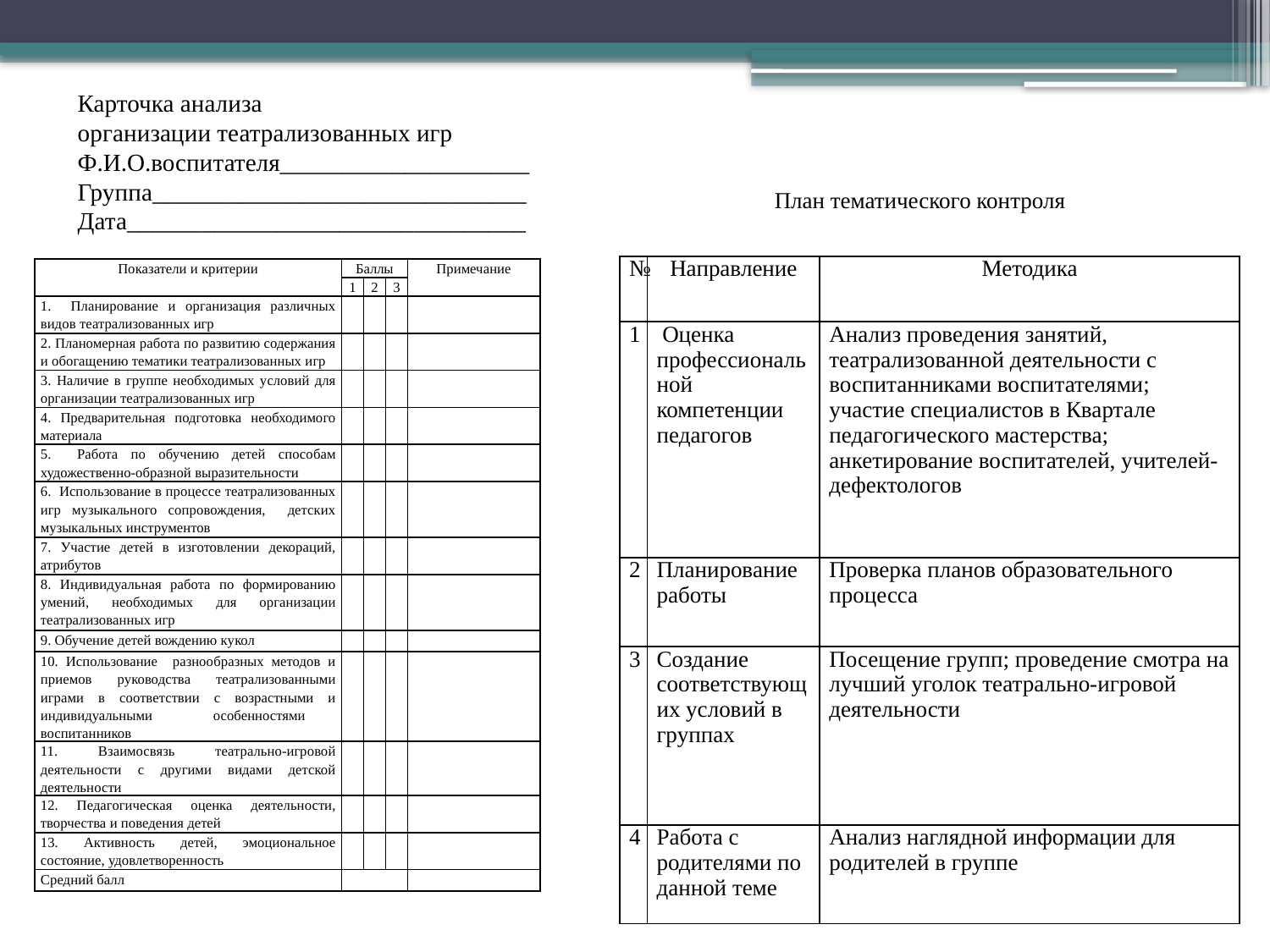

План тематического контроля

Карточка анализа
организации театрализованных игр
Ф.И.О.воспитателя____________________
Группа______________________________  Дата________________________________

| № | Направление | Методика |
| --- | --- | --- |
| 1 | Оценка профессиональной компетенции педагогов | Анализ проведения занятий, театрализованной деятельности с воспитанниками воспитателями; участие специалистов в Квартале педагогического мастерства; анкетирование воспитателей, учителей-дефектологов |
| 2 | Планирование работы | Проверка планов образовательного процесса |
| 3 | Создание соответствующих условий в группах | Посещение групп; проведение смотра на лучший уголок театрально-игровой деятельности |
| 4 | Работа с родителями по данной теме | Анализ наглядной информации для родителей в группе |
| Показатели и критерии | Баллы |  |  | Примечание |
| --- | --- | --- | --- | --- |
|  | 1 | 2 | 3 |  |
| 1. Планирование и организация различных видов театрализованных игр |  |  |  |  |
| 2. Планомерная работа по развитию содержания и обогащению тематики театрализованных игр |  |  |  |  |
| 3. Наличие в группе необходимых условий для организации театрализованных игр |  |  |  |  |
| 4. Предварительная подготовка необходимого материала |  |  |  |  |
| 5. Работа по обучению детей способам художественно-образной выразительности |  |  |  |  |
| 6. Использование в процессе театрализованных игр музыкального сопровождения, детских музыкальных инструментов |  |  |  |  |
| 7. Участие детей в изготовлении декораций, атрибутов |  |  |  |  |
| 8. Индивидуальная работа по формированию умений, необходимых для организации театрализованных игр |  |  |  |  |
| 9. Обучение детей вождению кукол |  |  |  |  |
| 10. Использование разнообразных методов и приемов руководства театрализованными играми в соответствии с возрастными и индивидуальными особенностями воспитанников |  |  |  |  |
| 11. Взаимосвязь театрально-игровой деятельности с другими видами детской деятельности |  |  |  |  |
| 12. Педагогическая оценка деятельности, творчества и поведения детей |  |  |  |  |
| 13. Активность детей, эмоциональное состояние, удовлетворенность |  |  |  |  |
| Средний балл |  |  |  |  |